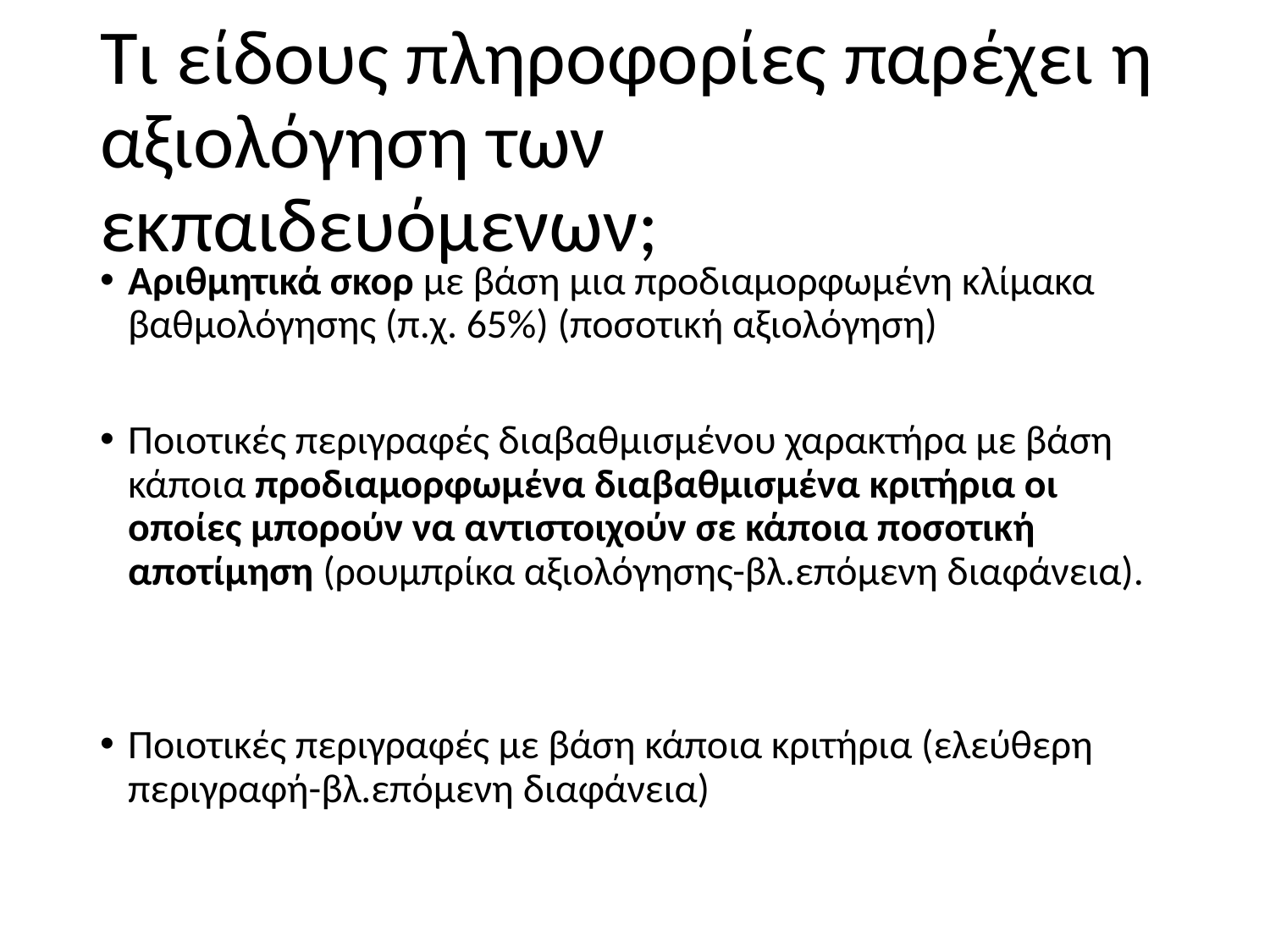

# Τι είδους πληροφορίες παρέχει η αξιολόγηση των εκπαιδευόμενων;
Αριθμητικά σκορ με βάση μια προδιαμορφωμένη κλίμακα βαθμολόγησης (π.χ. 65%) (ποσοτική αξιολόγηση)

Ποιοτικές περιγραφές διαβαθμισμένου χαρακτήρα με βάση κάποια προδιαμορφωμένα διαβαθμισμένα κριτήρια οι οποίες μπορούν να αντιστοιχούν σε κάποια ποσοτική αποτίμηση (ρουμπρίκα αξιολόγησης-βλ.επόμενη διαφάνεια).

Ποιοτικές περιγραφές με βάση κάποια κριτήρια (ελεύθερη περιγραφή-βλ.επόμενη διαφάνεια)